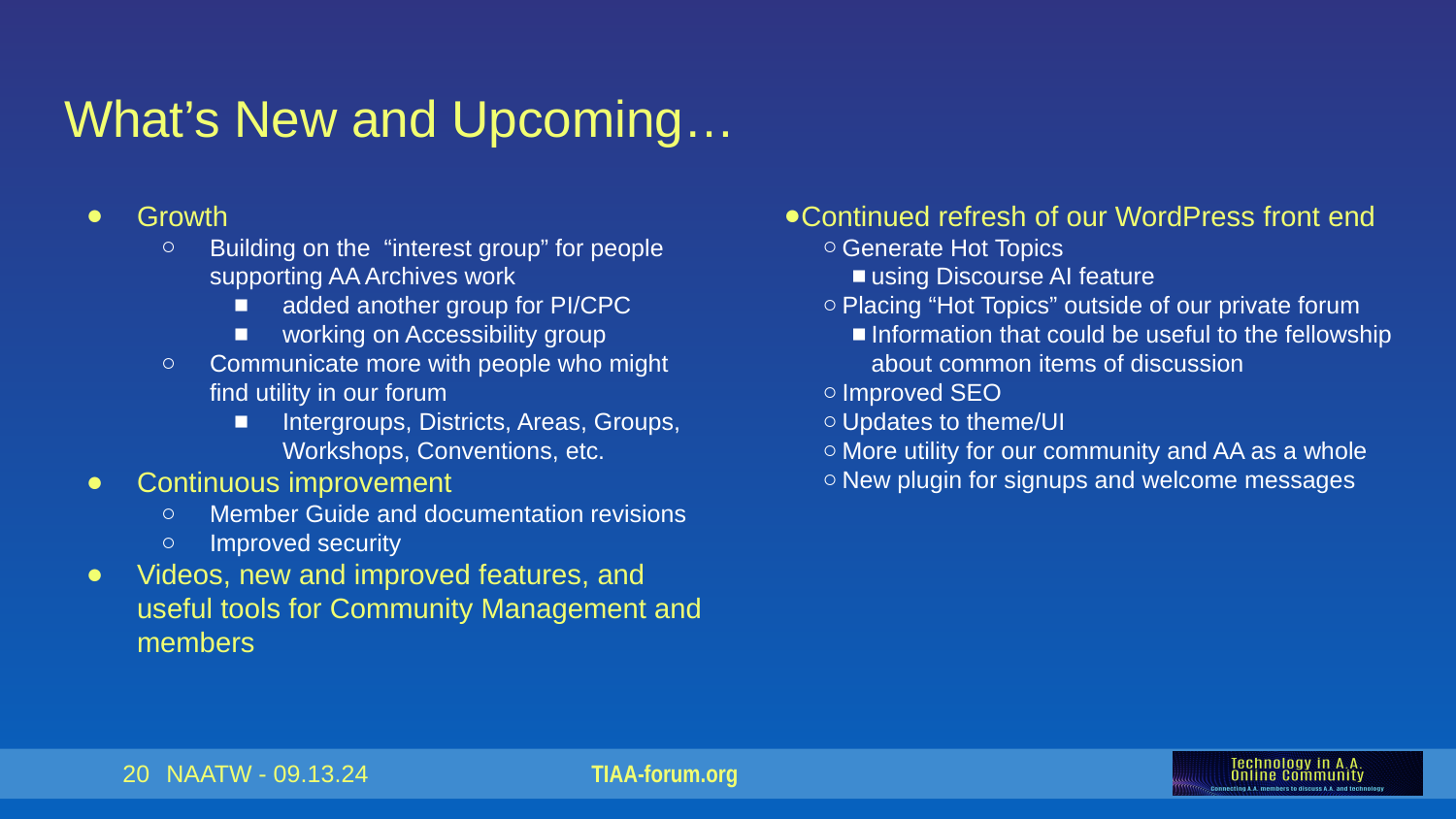

# What’s New and Upcoming…

Growth
Building on the  “interest group” for people supporting AA Archives work
added another group for PI/CPC
working on Accessibility group
Communicate more with people who might find utility in our forum
Intergroups, Districts, Areas, Groups, Workshops, Conventions, etc.
Continuous improvement
Member Guide and documentation revisions
Improved security
Videos, new and improved features, and useful tools for Community Management and members
Continued refresh of our WordPress front end
Generate Hot Topics
using Discourse AI feature
Placing “Hot Topics” outside of our private forum
Information that could be useful to the fellowship about common items of discussion
Improved SEO
Updates to theme/UI
More utility for our community and AA as a whole
New plugin for signups and welcome messages
20